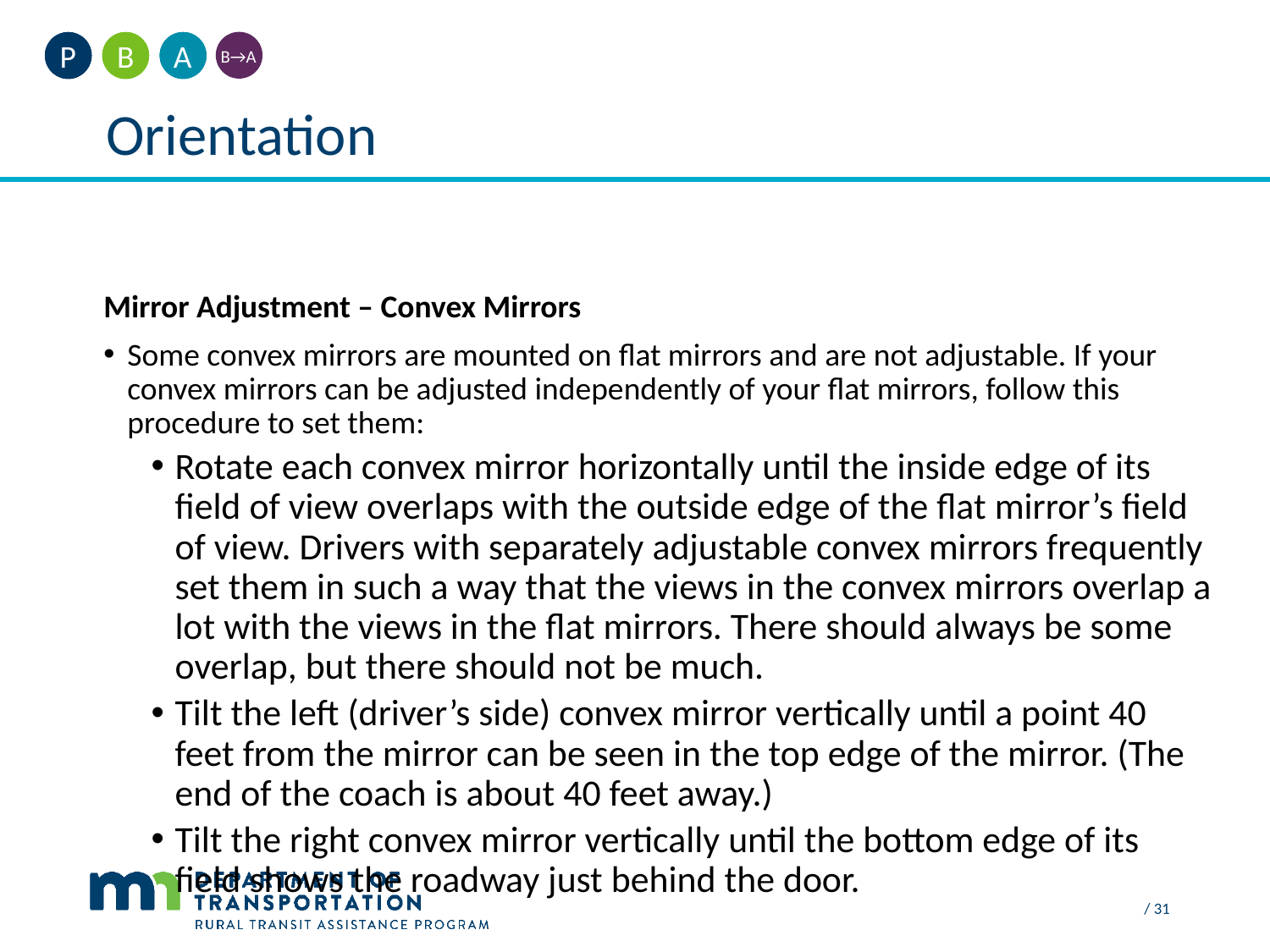

A
B
P

B→A
Orientation
#

Mirror Adjustment – Convex Mirrors
Some convex mirrors are mounted on flat mirrors and are not adjustable. If your convex mirrors can be adjusted independently of your flat mirrors, follow this procedure to set them:
Rotate each convex mirror horizontally until the inside edge of its field of view overlaps with the outside edge of the flat mirror’s field of view. Drivers with separately adjustable convex mirrors frequently set them in such a way that the views in the convex mirrors overlap a lot with the views in the flat mirrors. There should always be some overlap, but there should not be much.
Tilt the left (driver’s side) convex mirror vertically until a point 40 feet from the mirror can be seen in the top edge of the mirror. (The end of the coach is about 40 feet away.)
Tilt the right convex mirror vertically until the bottom edge of its field shows the roadway just behind the door.

 / 31